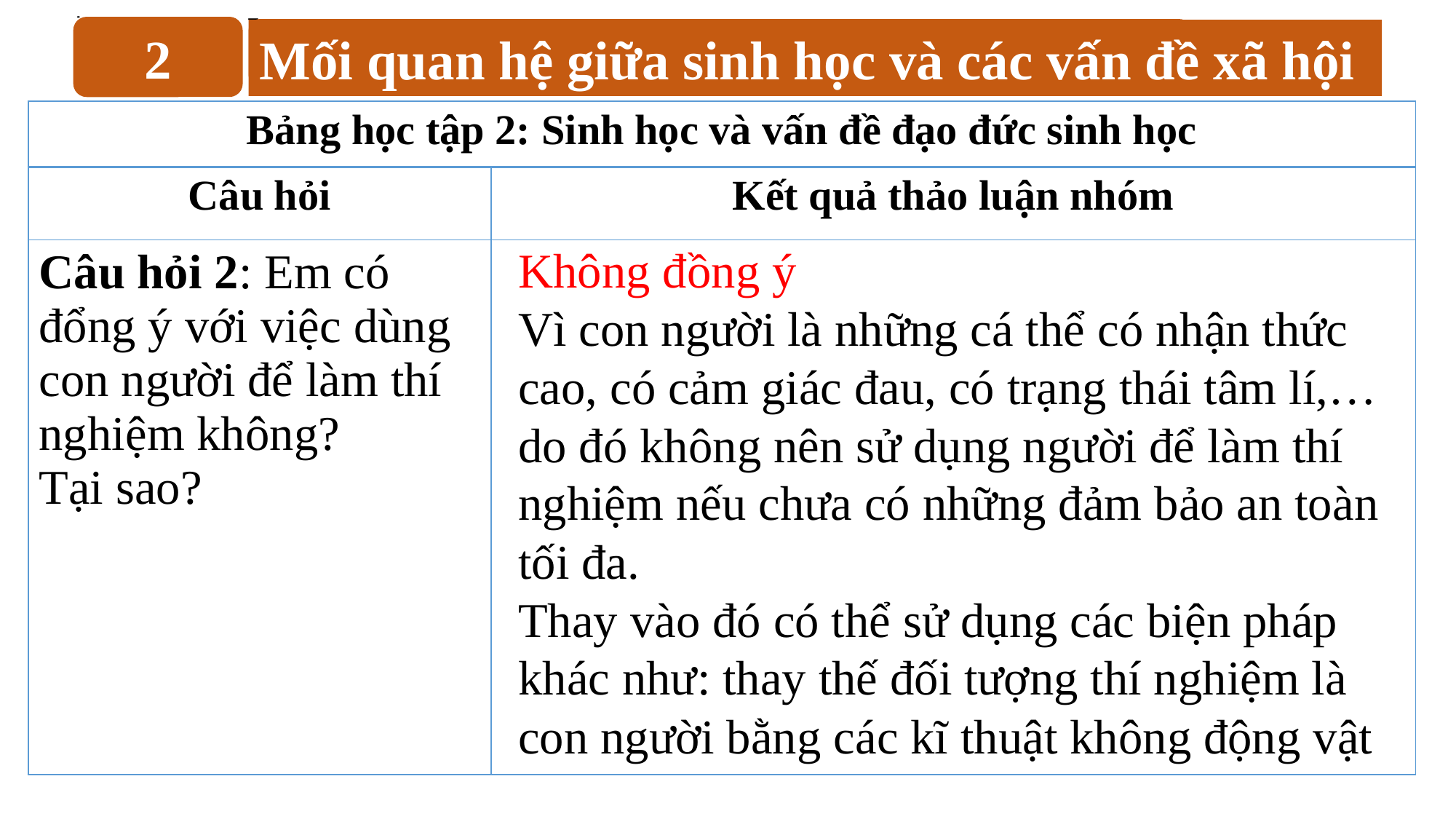

2

Mối quan hệ giữa sinh học và các vấn đề xã hội
| Bảng học tập 2: Sinh học và vấn đề đạo đức sinh học |  |
| --- | --- |
| Câu hỏi | Kết quả thảo luận nhóm |
| Câu hỏi 2: Em có đổng ý với việc dùng con người để làm thí nghiệm không? Tại sao? |  |
Không đồng ý
Vì con người là những cá thể có nhận thức cao, có cảm giác đau, có trạng thái tâm lí,… do đó không nên sử dụng người để làm thí nghiệm nếu chưa có những đảm bảo an toàn tối đa.
Thay vào đó có thể sử dụng các biện pháp khác như: thay thế đối tượng thí nghiệm là con người bằng các kĩ thuật không động vật